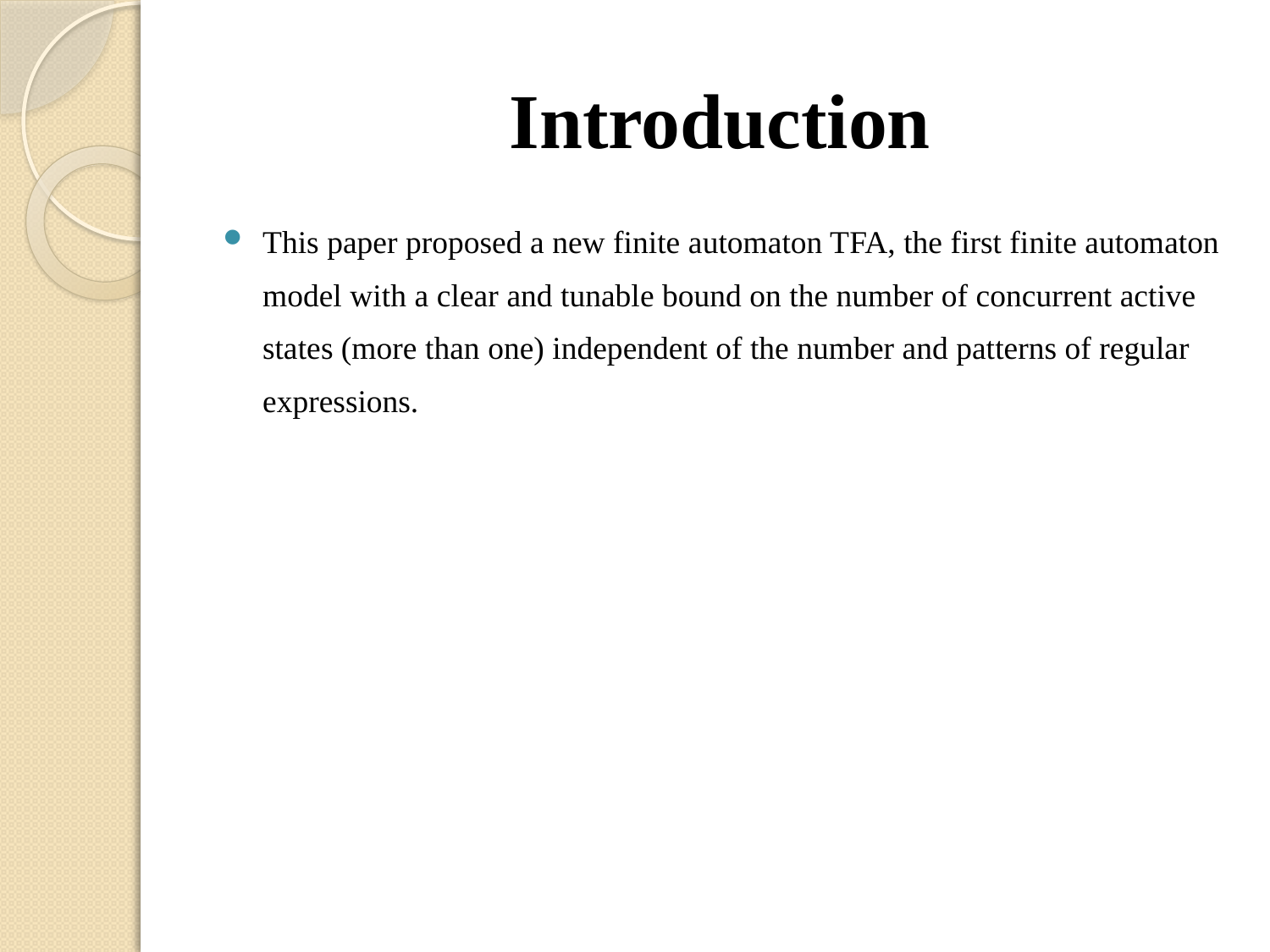

# Introduction
This paper proposed a new finite automaton TFA, the first finite automaton model with a clear and tunable bound on the number of concurrent active states (more than one) independent of the number and patterns of regular expressions.